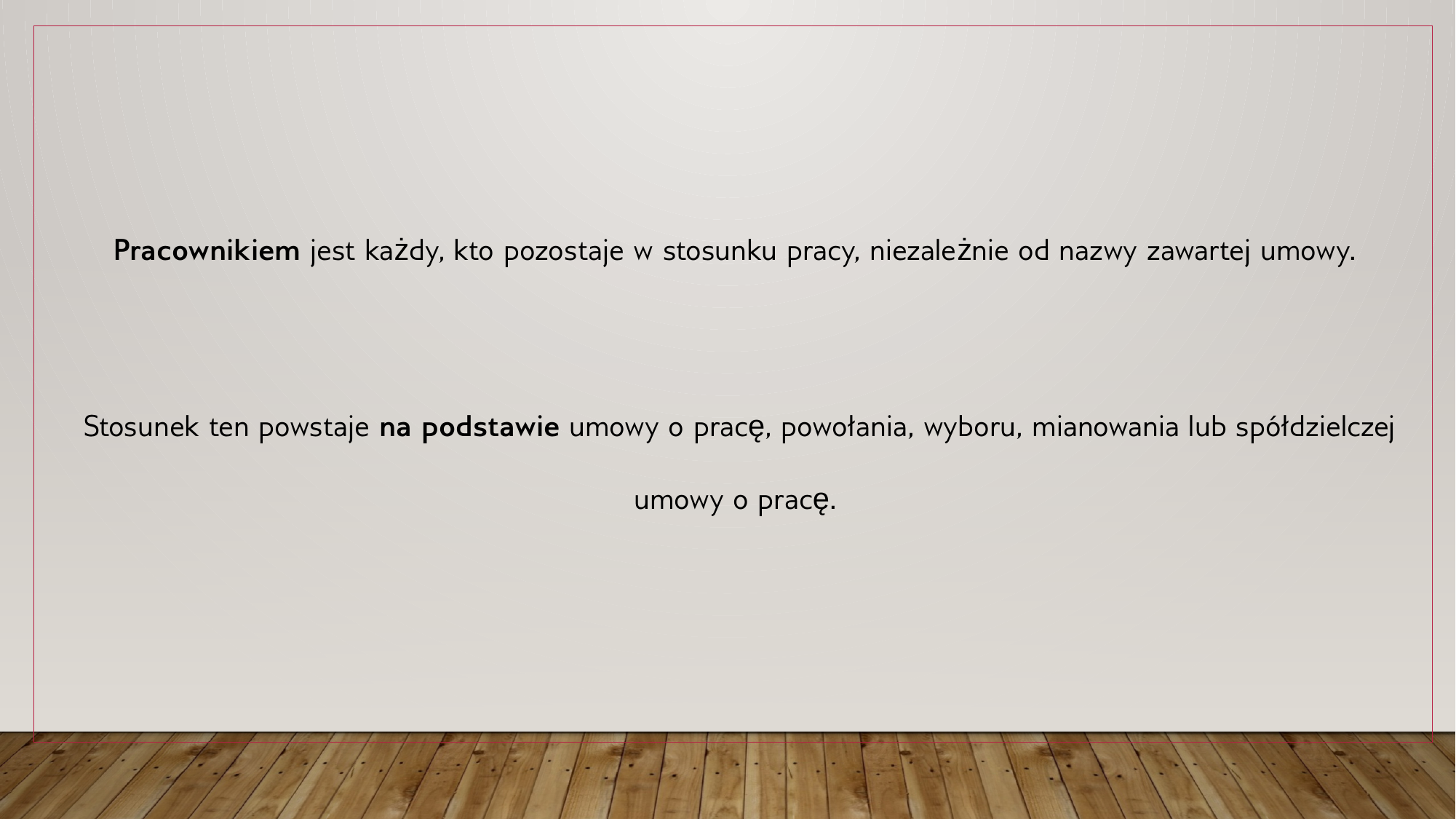

Pracownikiem jest każdy, kto pozostaje w stosunku pracy, niezależnie od nazwy zawartej umowy.

Stosunek ten powstaje na podstawie umowy o pracę, powołania, wyboru, mianowania lub spółdzielczej umowy o pracę.